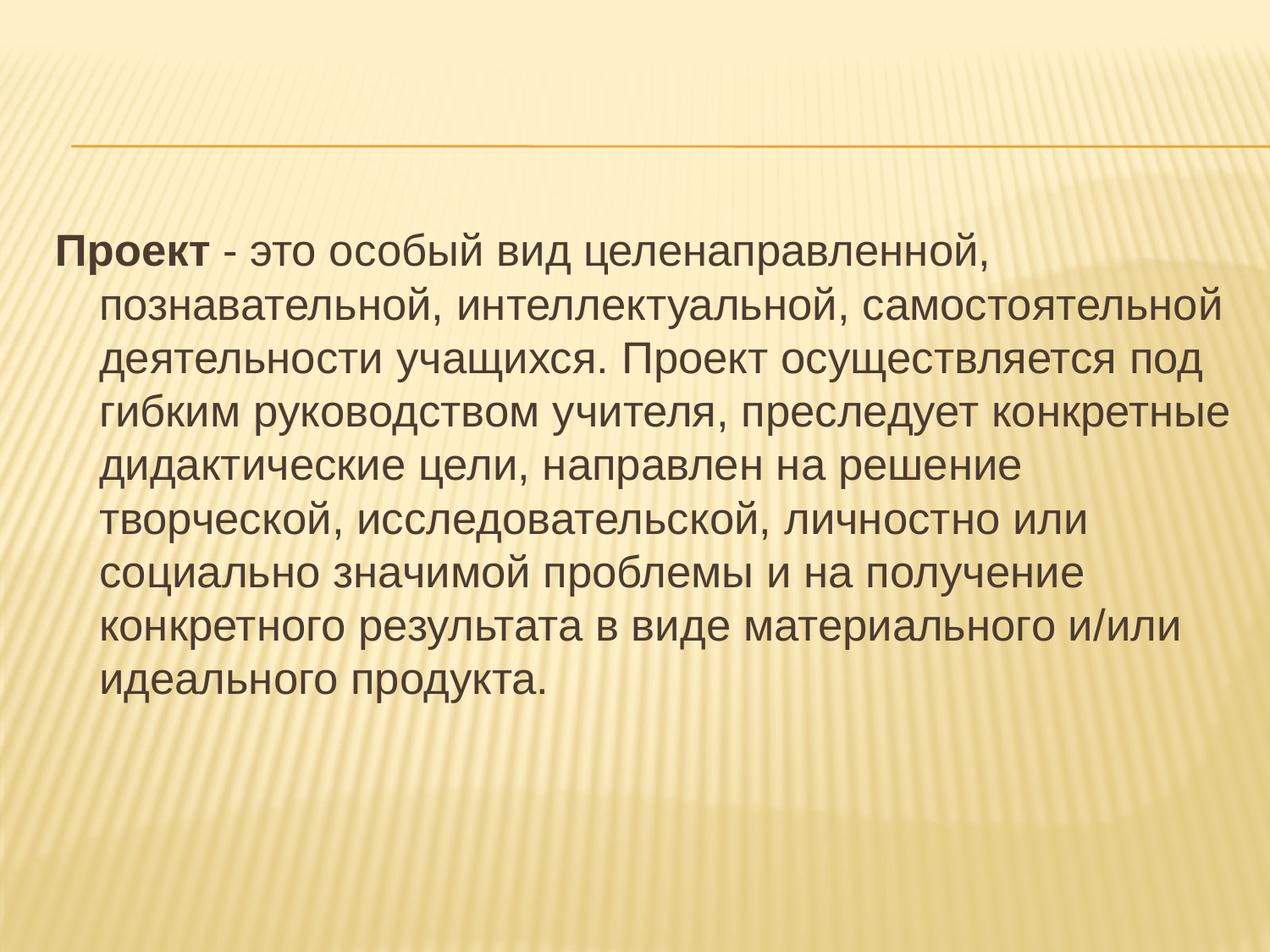

Проект - это особый вид целенаправленной, познавательной, интеллектуальной, самостоятельной деятельности учащихся. Проект осуществляется под гибким руководством учителя, преследует конкретные дидактические цели, направлен на решение творческой, исследовательской, личностно или социально значимой проблемы и на получение конкретного результата в виде материального и/или идеального продукта.